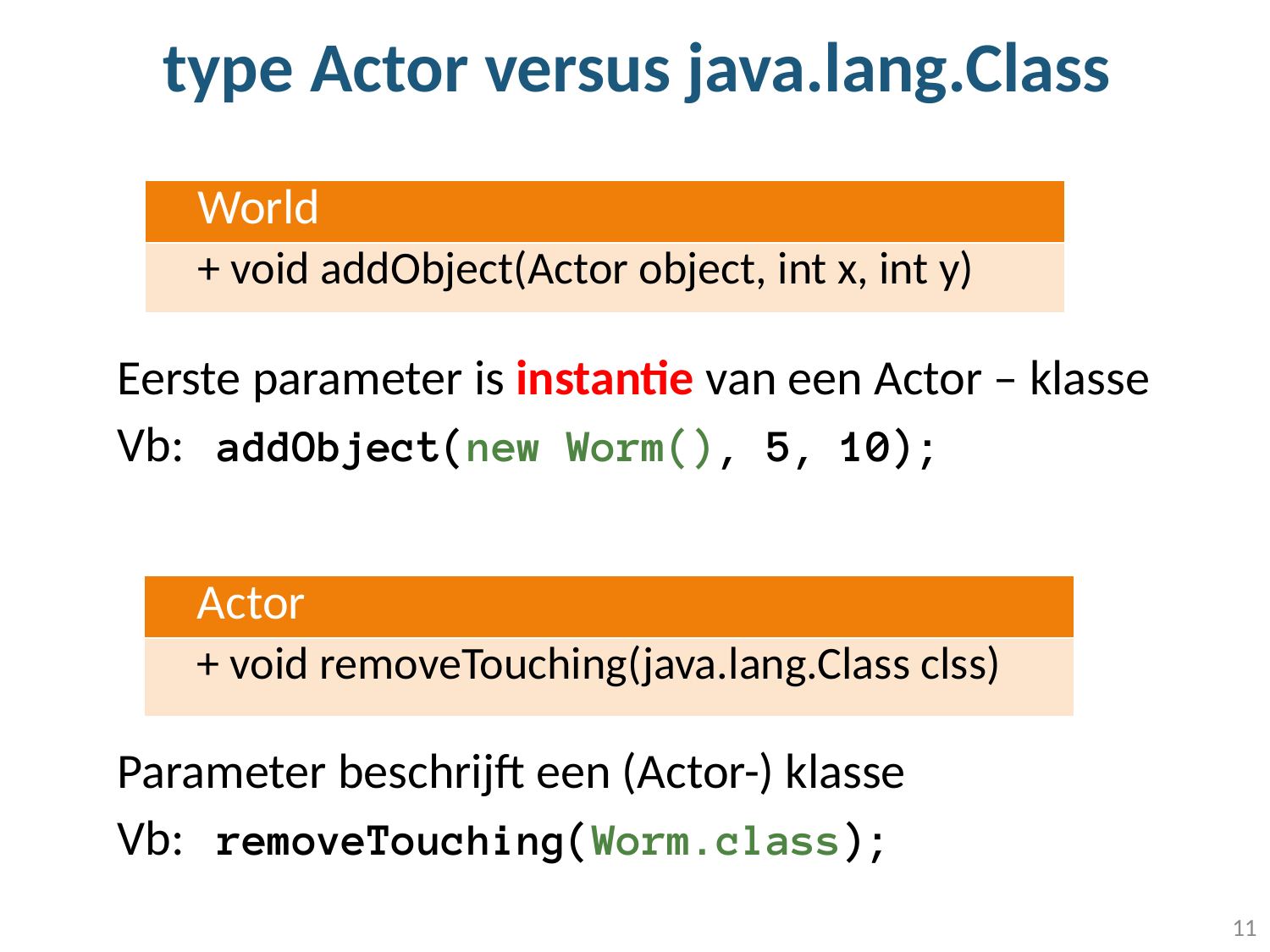

# type Actor versus java.lang.Class
| World |
| --- |
| + void addObject(Actor object, int x, int y) |
Eerste parameter is instantie van een Actor – klasse
Vb:   addObject(new Worm(), 5, 10);

Parameter beschrijft een (Actor-) klasse
Vb:   removeTouching(Worm.class);
| Actor |
| --- |
| + void removeTouching(java.lang.Class clss) |
11